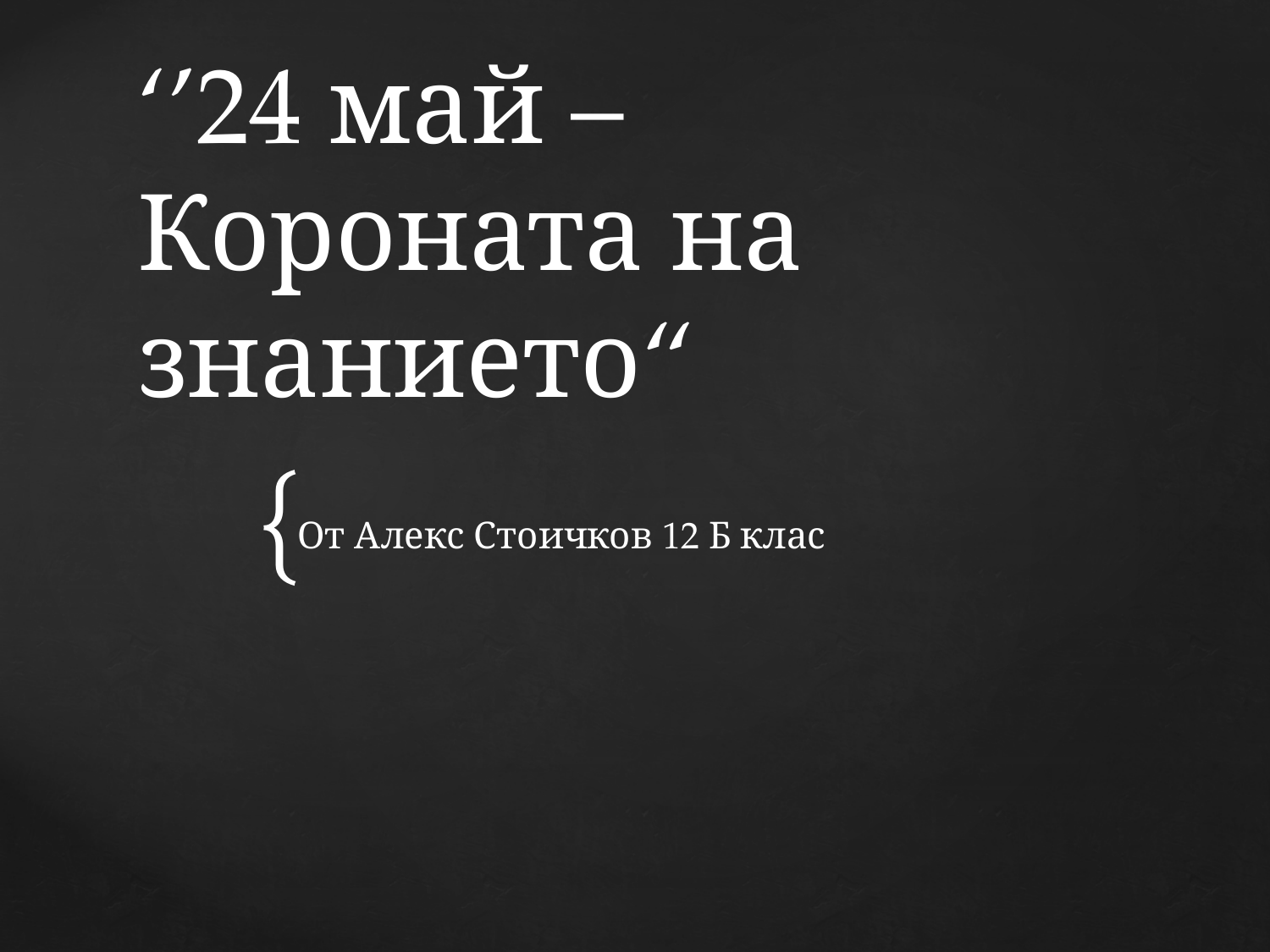

# ‘’24 май – Короната на знанието“
От Алекс Стоичков 12 Б клас